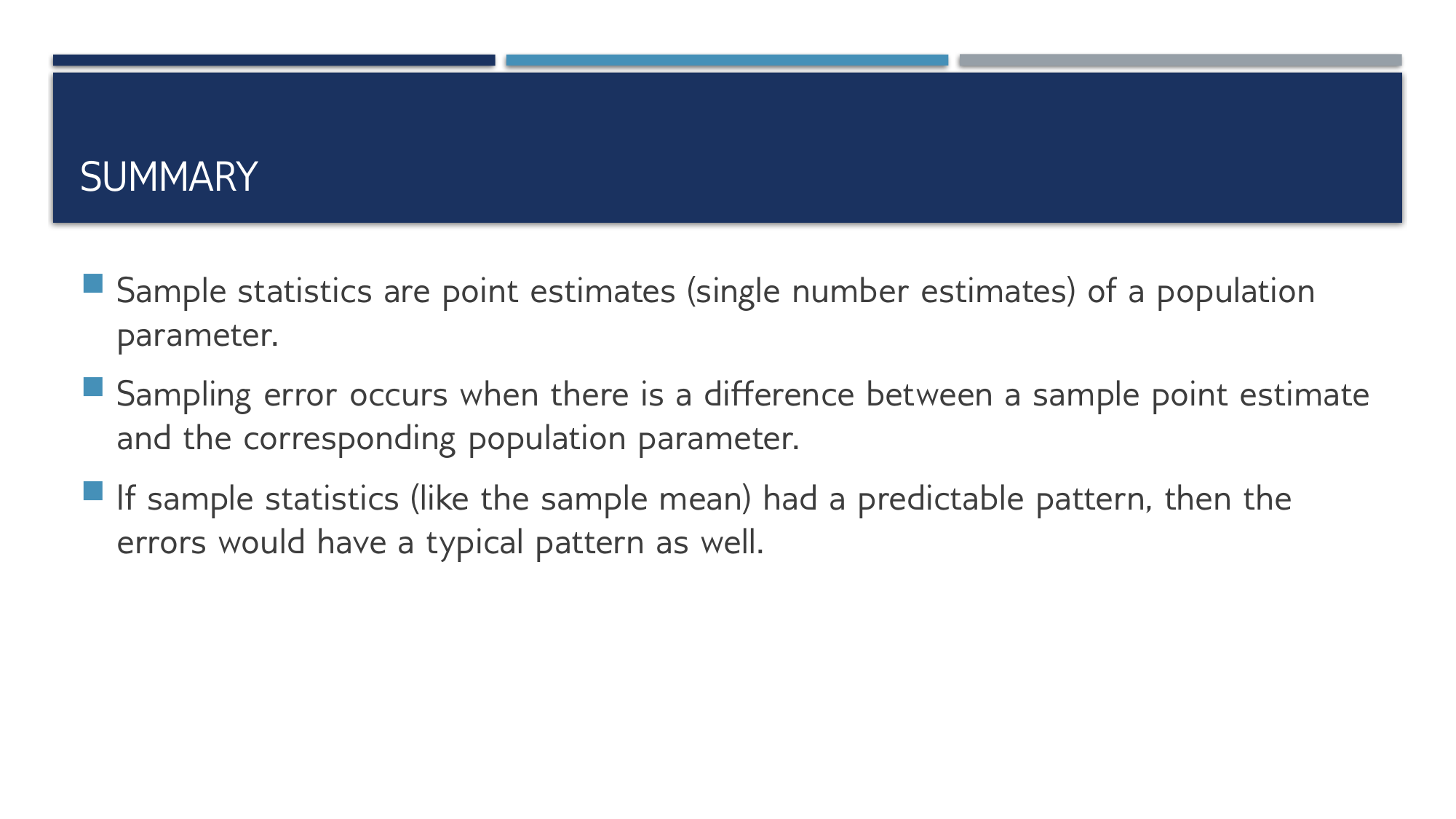

# Summary
Sample statistics are point estimates (single number estimates) of a population parameter.
Sampling error occurs when there is a difference between a sample point estimate and the corresponding population parameter.
If sample statistics (like the sample mean) had a predictable pattern, then the errors would have a typical pattern as well.